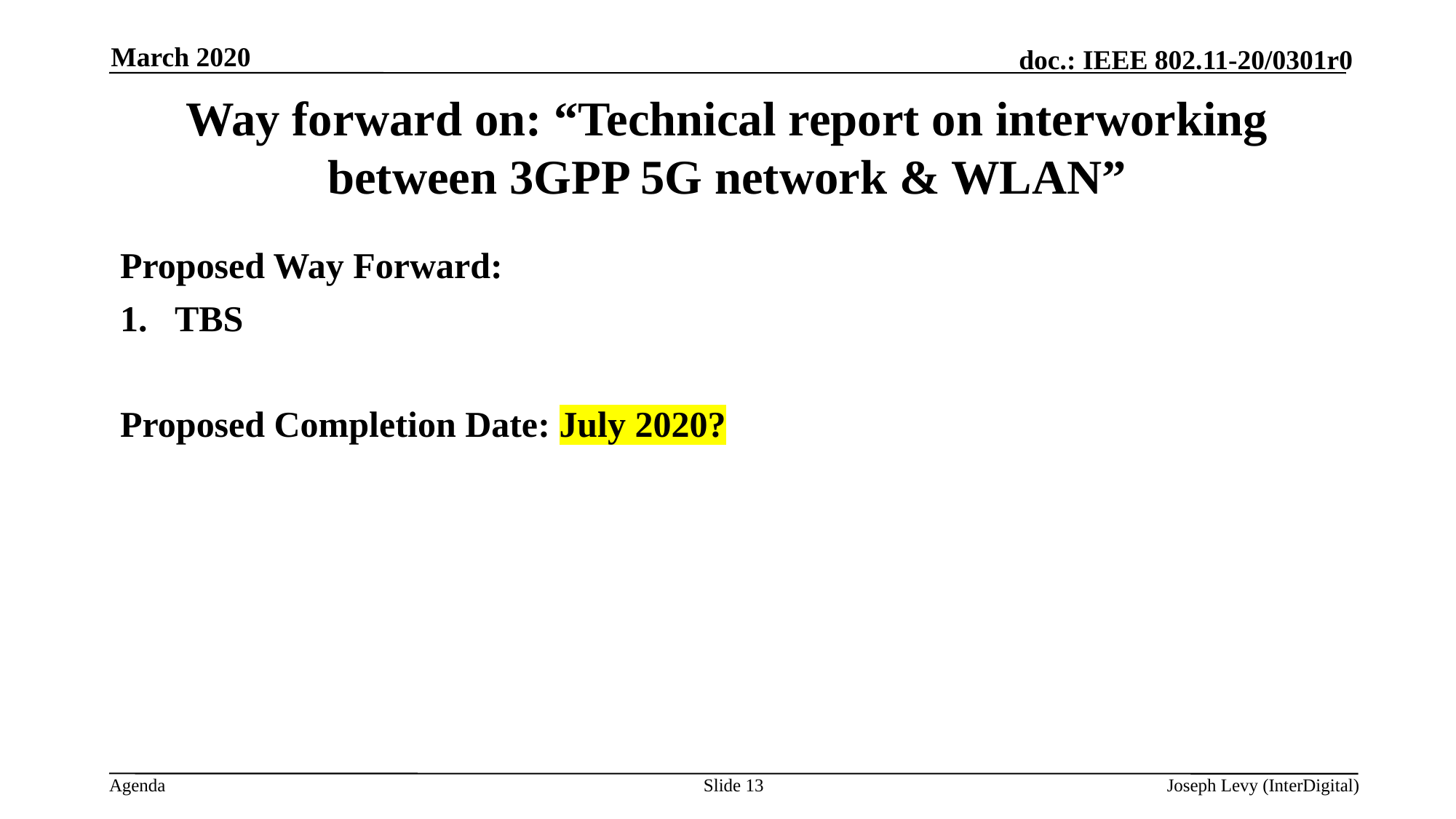

March 2020
# Way forward on: “Technical report on interworking between 3GPP 5G network & WLAN”
Proposed Way Forward:
TBS

Proposed Completion Date: July 2020?
Slide 13
Joseph Levy (InterDigital)